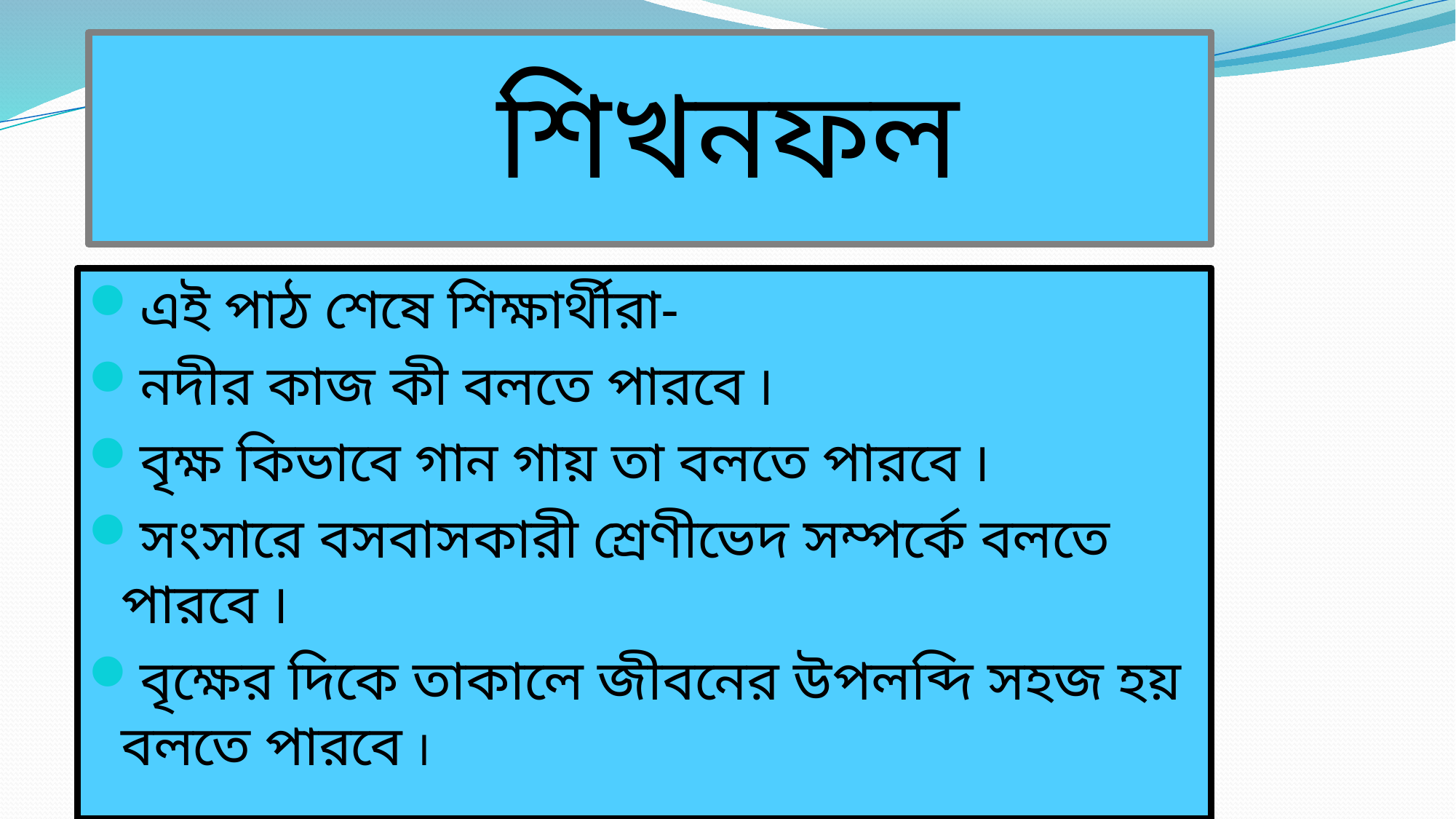

শিখনফল
এই পাঠ শেষে শিক্ষার্থীরা-
নদীর কাজ কী বলতে পারবে ৷
বৃক্ষ কিভাবে গান গায় তা বলতে পারবে ৷
সংসারে বসবাসকারী শ্রেণীভেদ সম্পর্কে বলতে পারবে ৷
বৃক্ষের দিকে তাকালে জীবনের উপলব্দি সহজ হয় বলতে পারবে ৷